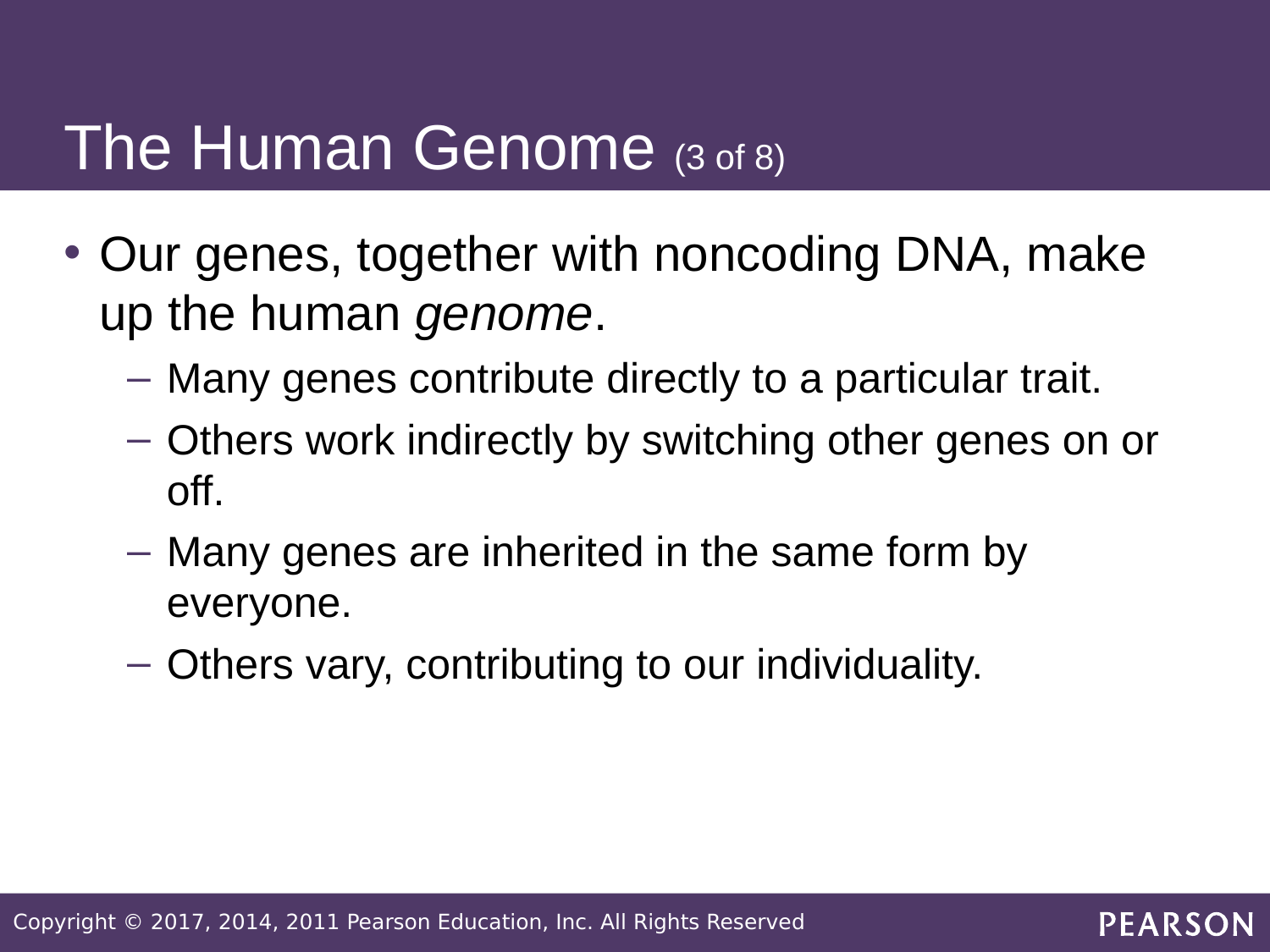

# The Human Genome (3 of 8)
Our genes, together with noncoding DNA, make up the human genome.
Many genes contribute directly to a particular trait.
Others work indirectly by switching other genes on or off.
Many genes are inherited in the same form by everyone.
Others vary, contributing to our individuality.